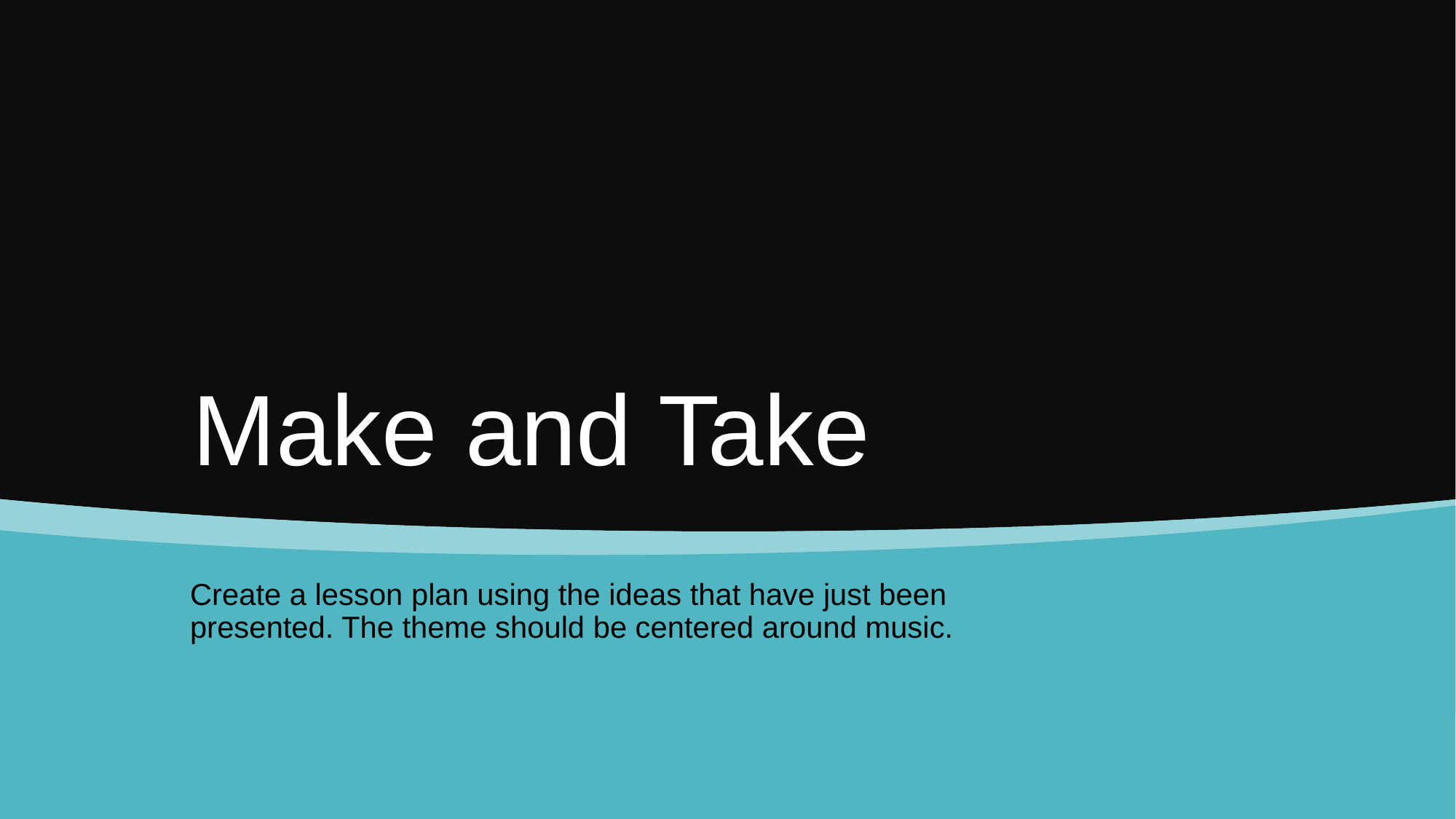

# Make and Take
Create a lesson plan using the ideas that have just been presented. The theme should be centered around music.